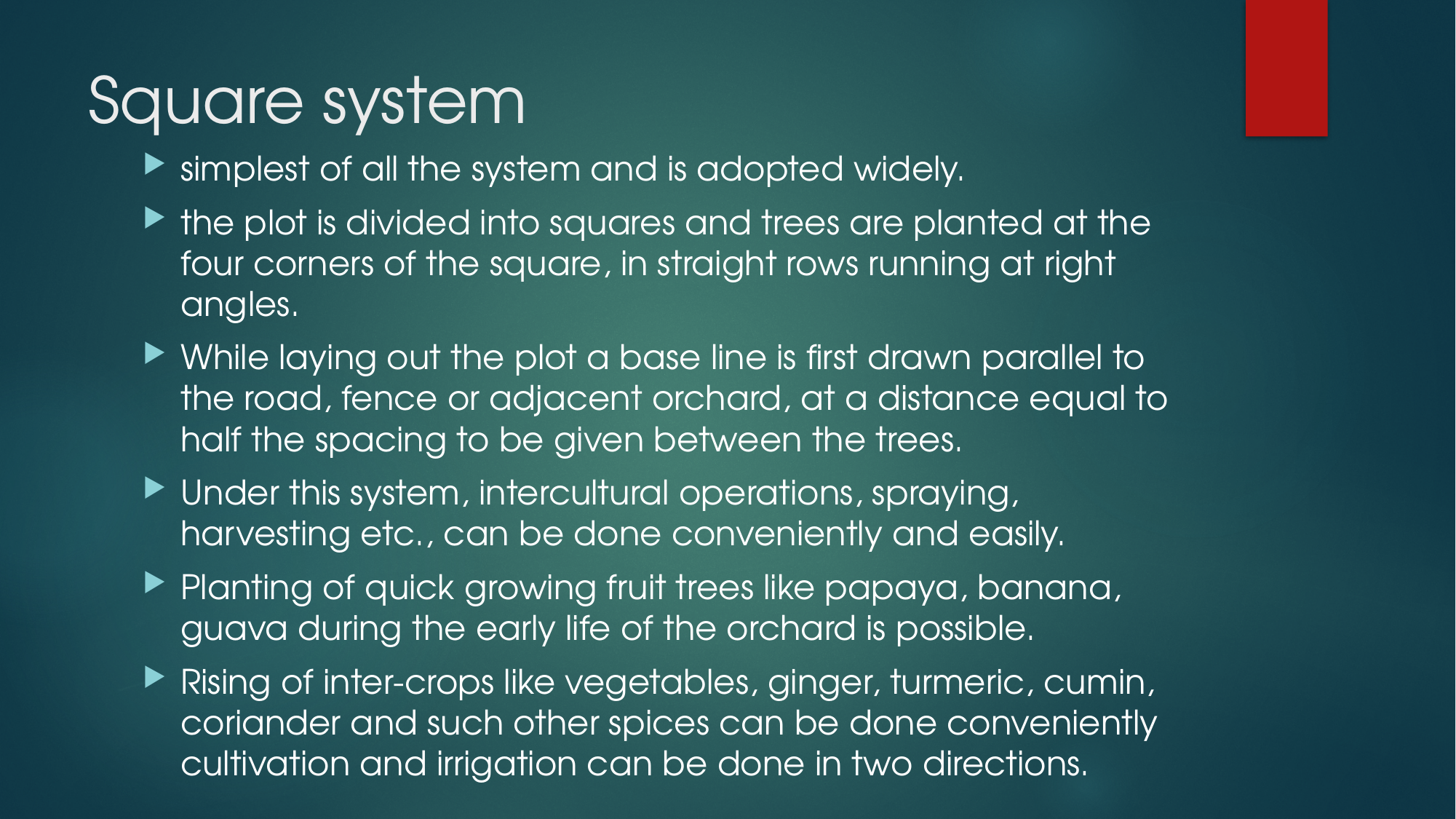

# Square system
simplest of all the system and is adopted widely.
the plot is divided into squares and trees are planted at the four corners of the square, in straight rows running at right angles.
While laying out the plot a base line is first drawn parallel to the road, fence or adjacent orchard, at a distance equal to half the spacing to be given between the trees.
Under this system, intercultural operations, spraying, harvesting etc., can be done conveniently and easily.
Planting of quick growing fruit trees like papaya, banana, guava during the early life of the orchard is possible.
Rising of inter-crops like vegetables, ginger, turmeric, cumin, coriander and such other spices can be done conveniently cultivation and irrigation can be done in two directions.